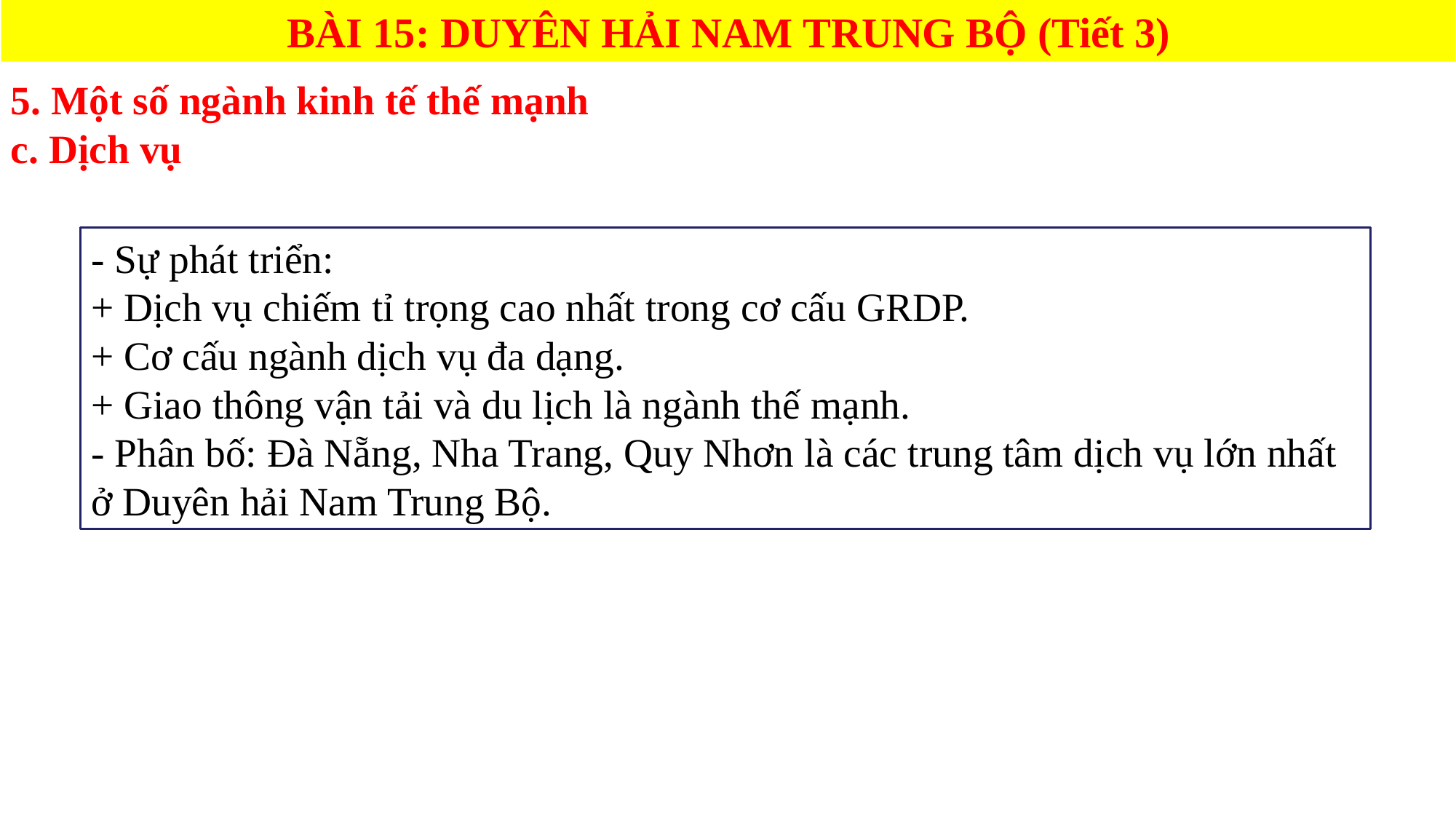

BÀI 15: DUYÊN HẢI NAM TRUNG BỘ (Tiết 3)
5. Một số ngành kinh tế thế mạnh
c. Dịch vụ
- Sự phát triển:
+ Dịch vụ chiếm tỉ trọng cao nhất trong cơ cấu GRDP.
+ Cơ cấu ngành dịch vụ đa dạng.
+ Giao thông vận tải và du lịch là ngành thế mạnh.
- Phân bố: Đà Nẵng, Nha Trang, Quy Nhơn là các trung tâm dịch vụ lớn nhất ở Duyên hải Nam Trung Bộ.